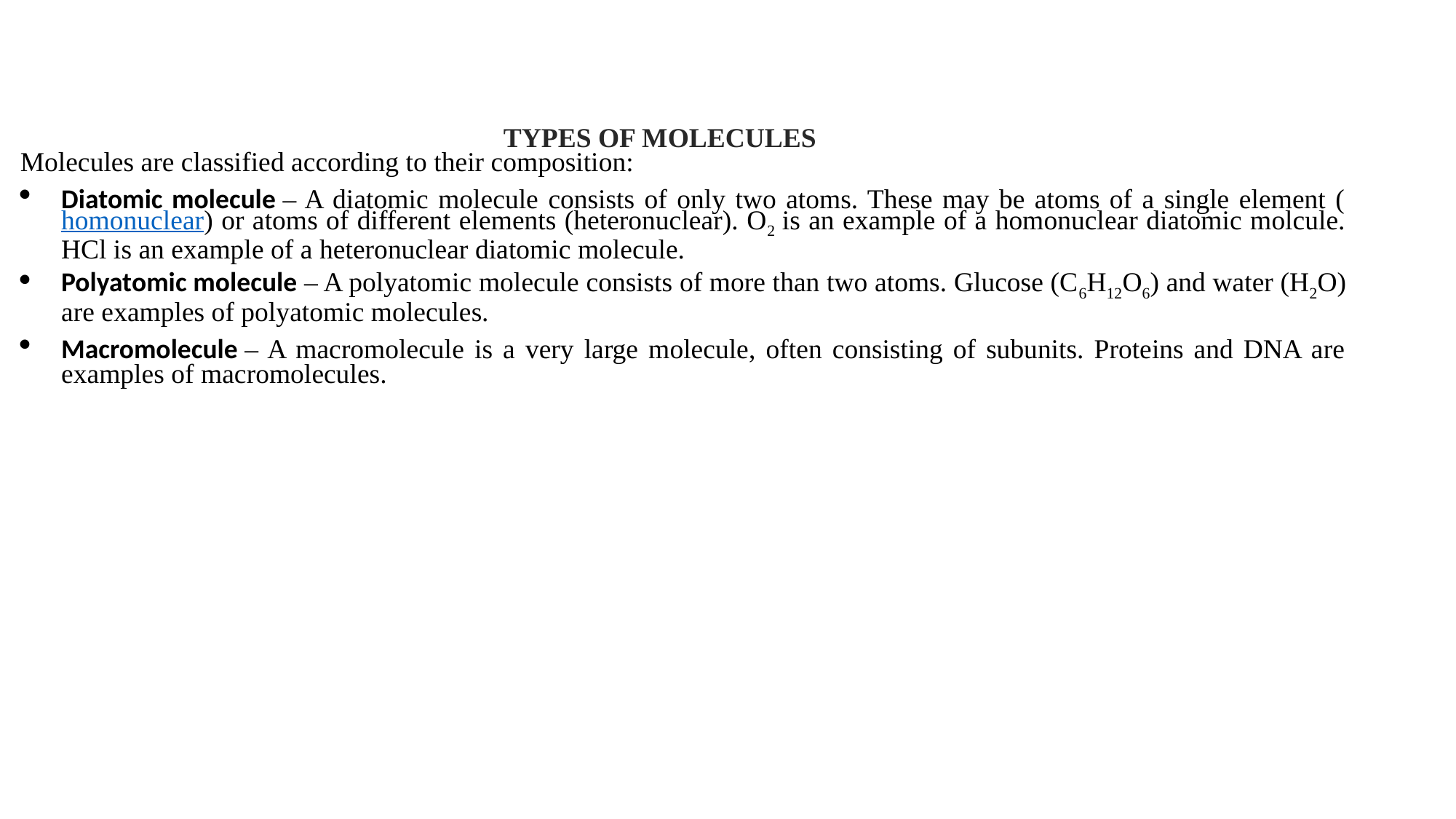

TYPES OF MOLECULES
Molecules are classified according to their composition:
Diatomic molecule – A diatomic molecule consists of only two atoms. These may be atoms of a single element (homonuclear) or atoms of different elements (heteronuclear). O2 is an example of a homonuclear diatomic molcule. HCl is an example of a heteronuclear diatomic molecule.
Polyatomic molecule – A polyatomic molecule consists of more than two atoms. Glucose (C6H12O6) and water (H2O) are examples of polyatomic molecules.
Macromolecule – A macromolecule is a very large molecule, often consisting of subunits. Proteins and DNA are examples of macromolecules.